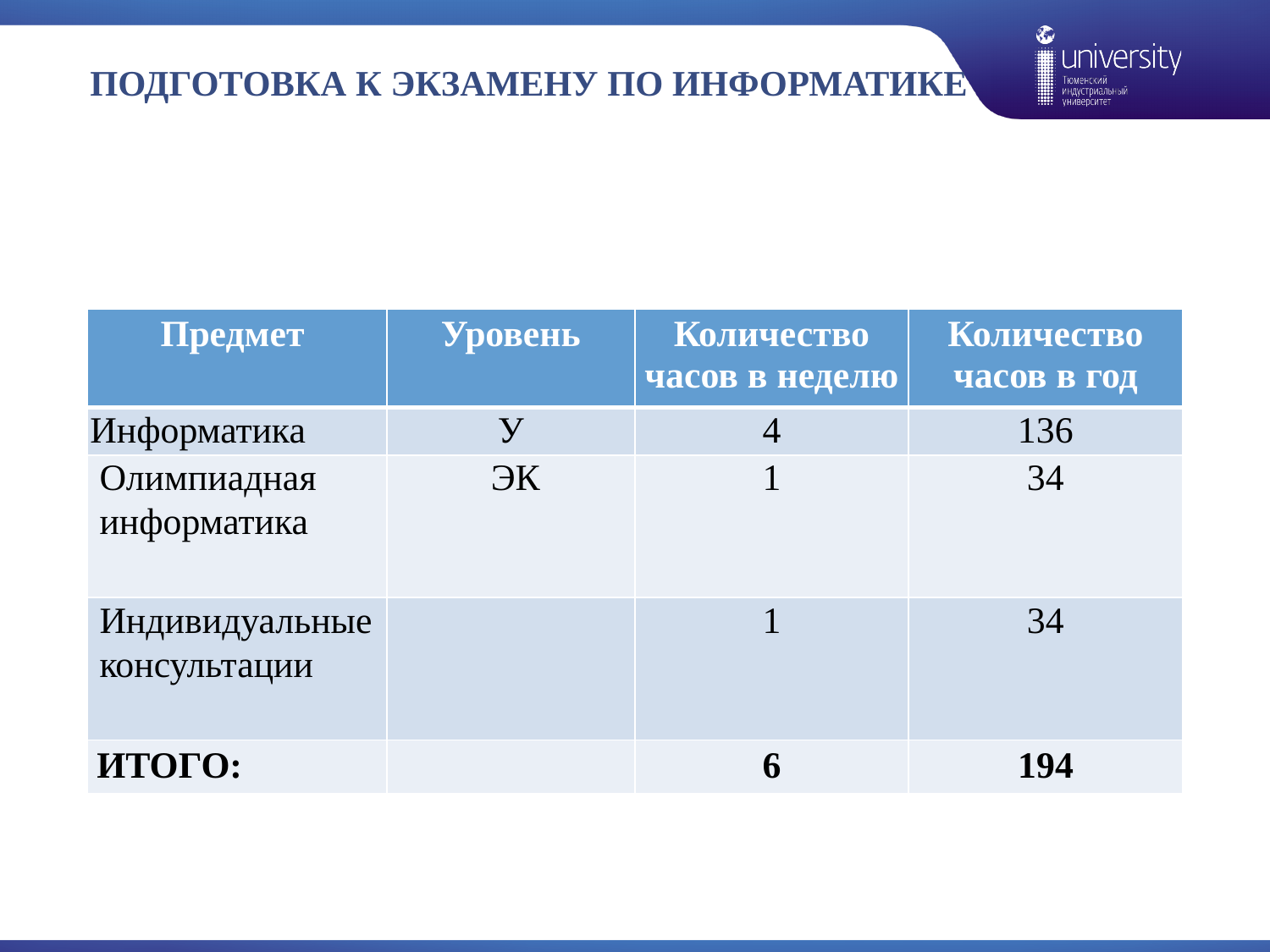

# Подготовка к экзамену по информатике
| Предмет | Уровень | Количество часов в неделю | Количество часов в год |
| --- | --- | --- | --- |
| Информатика | У | 4 | 136 |
| Олимпиадная информатика | ЭК | 1 | 34 |
| Индивидуальные консультации |  | 1 | 34 |
| ИТОГО: |  | 6 | 194 |